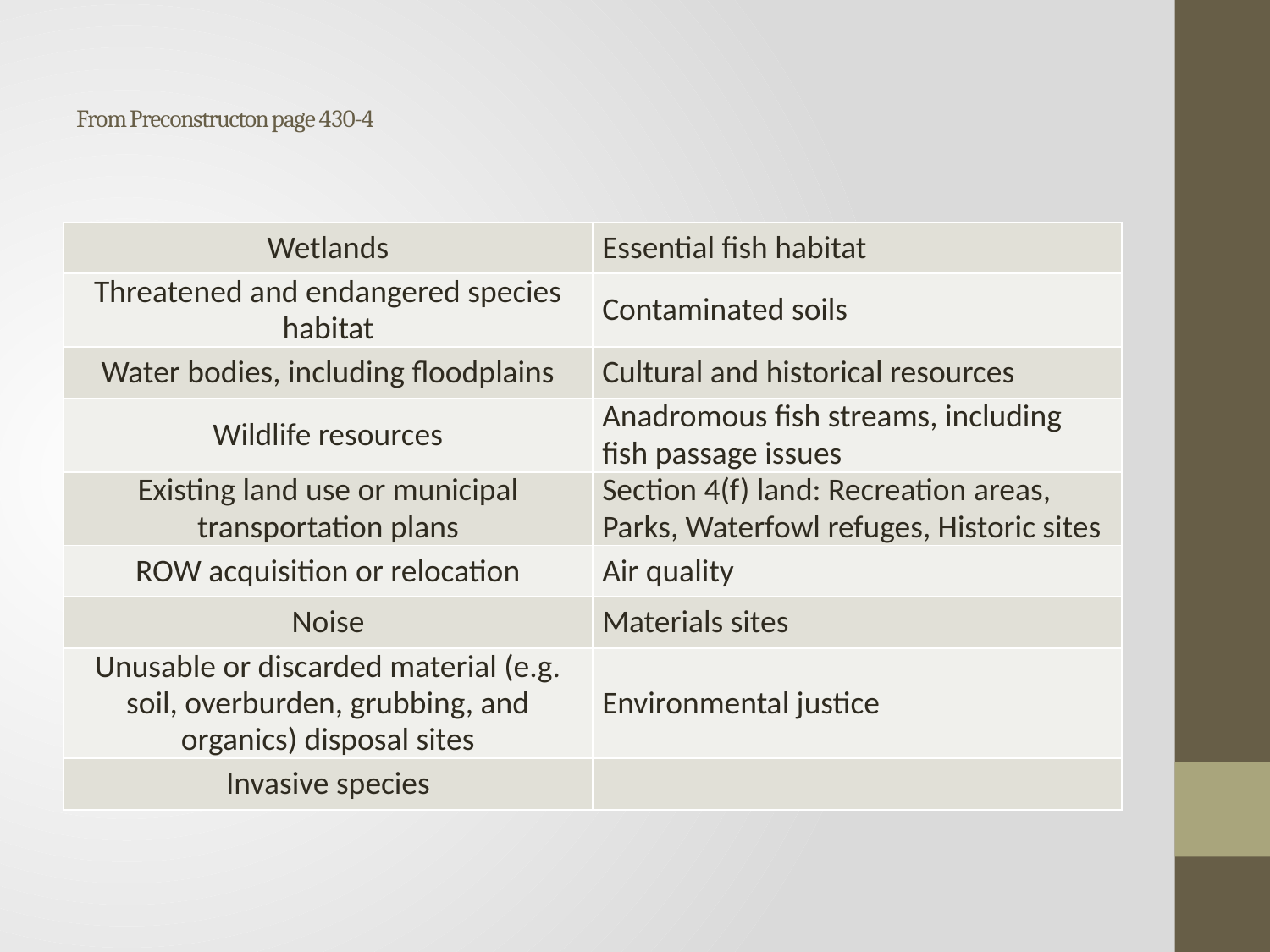

# From Preconstructon page 430-4
| Wetlands | Essential fish habitat |
| --- | --- |
| Threatened and endangered species habitat | Contaminated soils |
| Water bodies, including floodplains | Cultural and historical resources |
| Wildlife resources | Anadromous fish streams, including fish passage issues |
| Existing land use or municipal transportation plans | Section 4(f) land: Recreation areas, Parks, Waterfowl refuges, Historic sites |
| ROW acquisition or relocation | Air quality |
| Noise | Materials sites |
| Unusable or discarded material (e.g. soil, overburden, grubbing, and organics) disposal sites | Environmental justice |
| Invasive species |  |